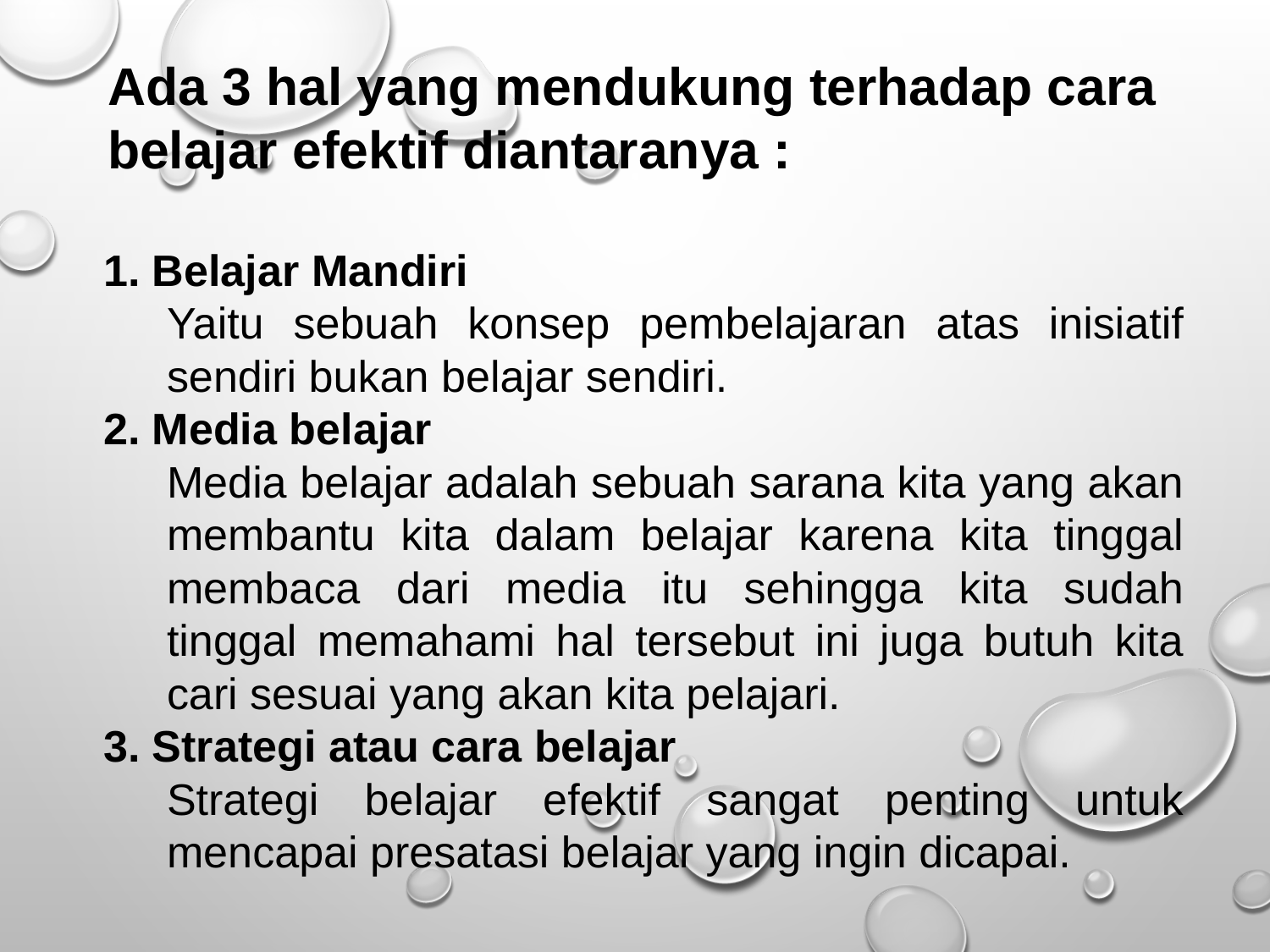

Ada 3 hal yang mendukung terhadap cara belajar efektif diantaranya :

1. Belajar Mandiri
Yaitu sebuah konsep pembelajaran atas inisiatif sendiri bukan belajar sendiri.
2. Media belajar
Media belajar adalah sebuah sarana kita yang akan membantu kita dalam belajar karena kita tinggal membaca dari media itu sehingga kita sudah tinggal memahami hal tersebut ini juga butuh kita cari sesuai yang akan kita pelajari.
3. Strategi atau cara belajar
Strategi belajar efektif sangat penting untuk mencapai presatasi belajar yang ingin dicapai.